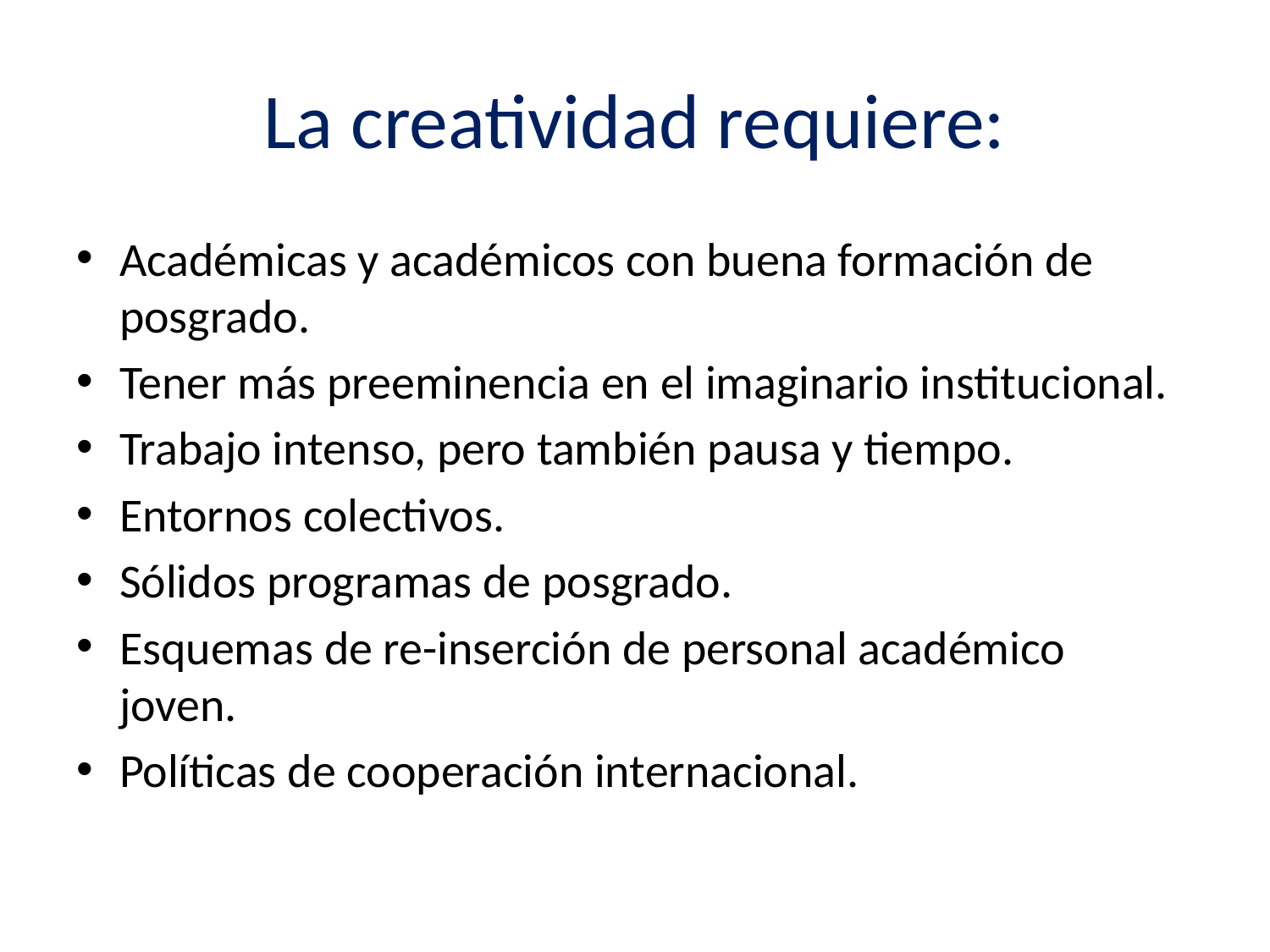

# La creatividad requiere:
Académicas y académicos con buena formación de posgrado.
Tener más preeminencia en el imaginario institucional.
Trabajo intenso, pero también pausa y tiempo.
Entornos colectivos.
Sólidos programas de posgrado.
Esquemas de re-inserción de personal académico joven.
Políticas de cooperación internacional.